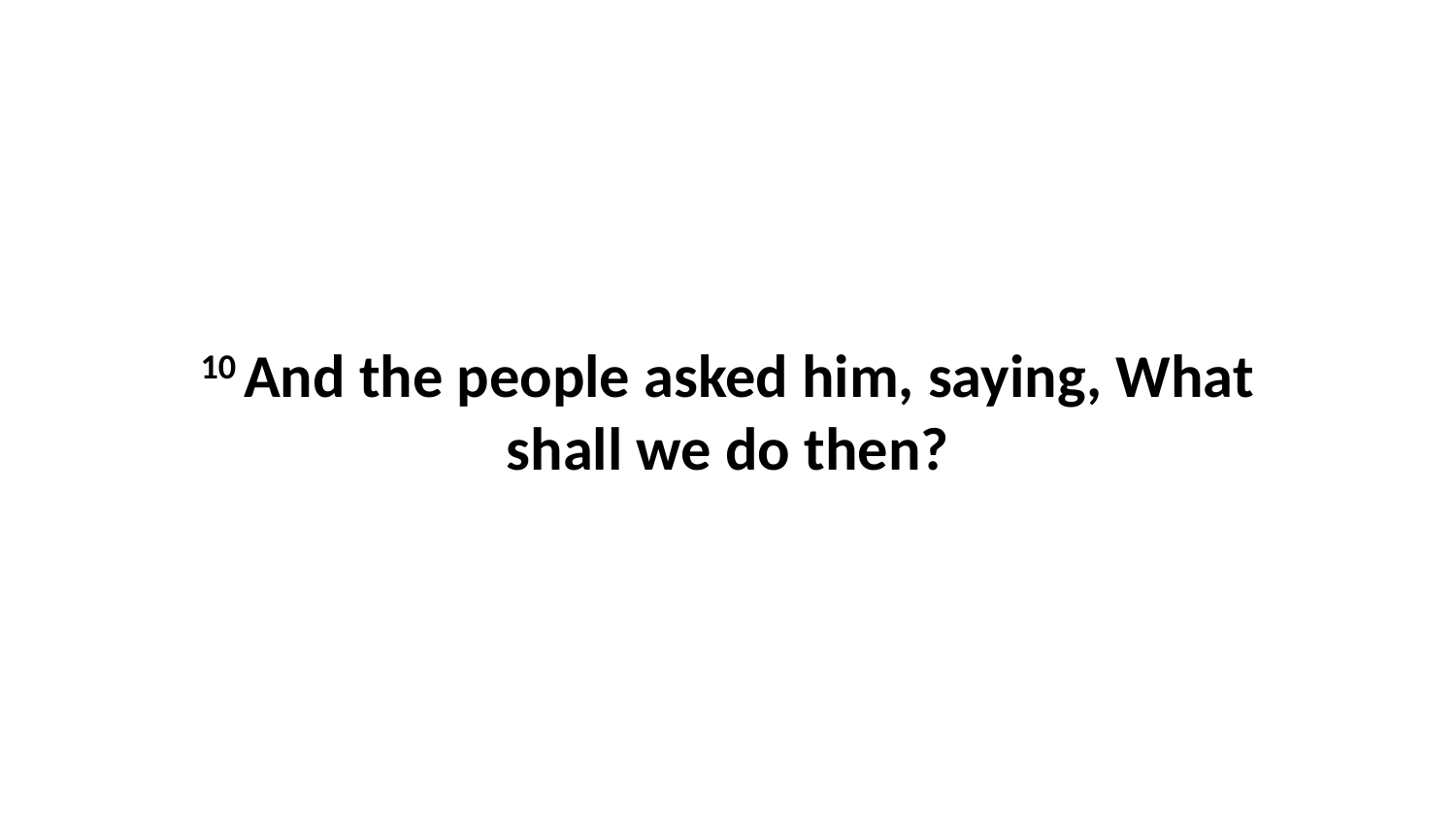

10 And the people asked him, saying, What shall we do then?